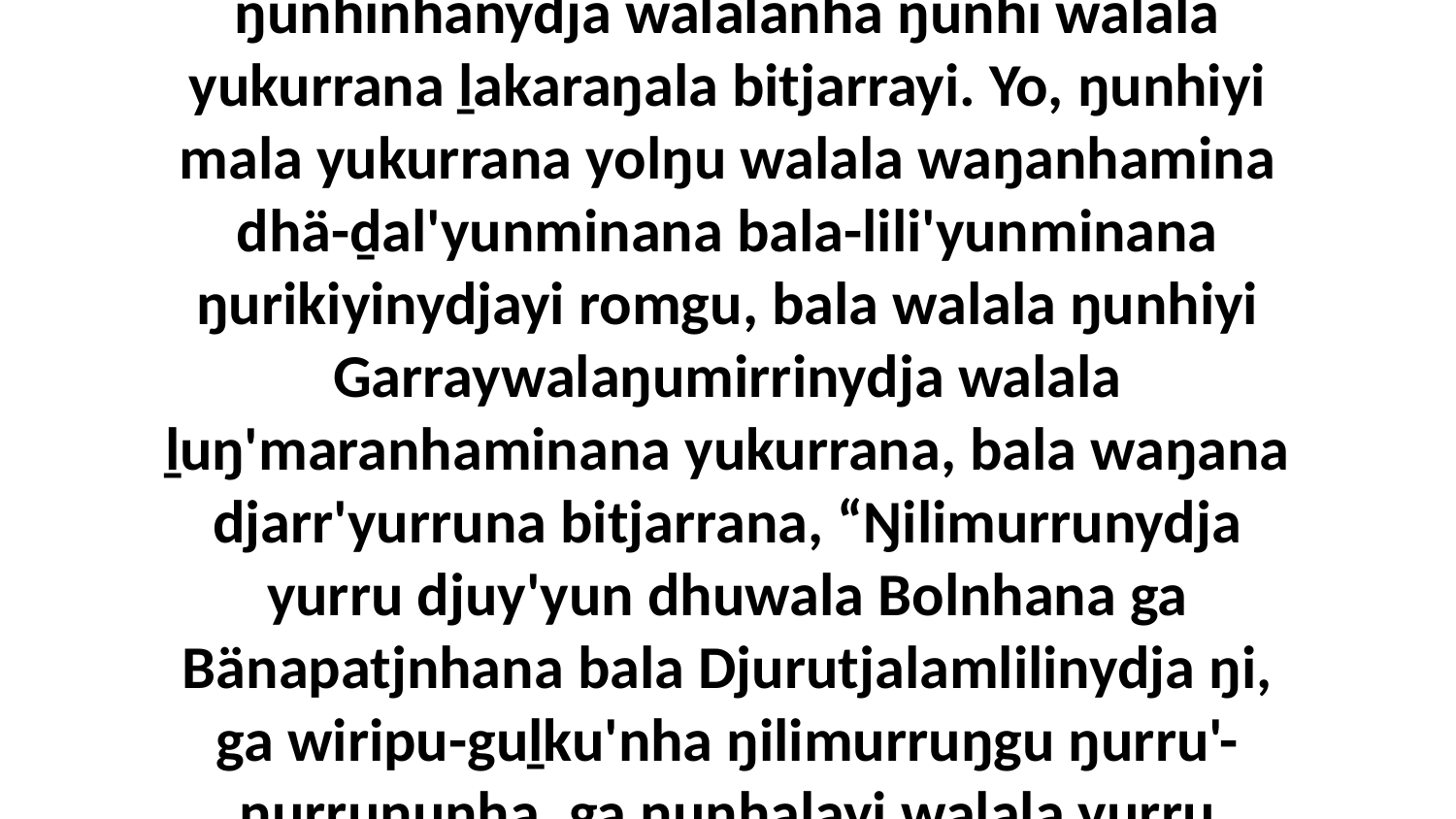

2 Ga maṉḏanydja ŋunhi Bolnydja ga Bänapatjtja wirrkina dhika maḏakarritjthina ŋuriŋi dhärukthu, bala maṉḏa yukurrana waŋananydja wirrkina dhikana ḏälyuna dhärukthu, wuṉḏaŋarryuna wal'ŋu ŋunhinhanydja walalanha ŋunhi walala yukurrana ḻakaraŋala bitjarrayi. Yo, ŋunhiyi mala yukurrana yolŋu walala waŋanhamina dhä-ḏal'yunminana bala-lili'yunminana ŋurikiyinydjayi romgu, bala walala ŋunhiyi Garraywalaŋumirrinydja walala ḻuŋ'maranhaminana yukurrana, bala waŋana djarr'yurruna bitjarrana, “Ŋilimurrunydja yurru djuy'yun dhuwala Bolnhana ga Bänapatjnhana bala Djurutjalamlilinydja ŋi, ga wiripu-guḻku'nha ŋilimurruŋgu ŋurru'-ŋurruŋunha, ga ŋunhalayi walala yurru yukurra waŋanharamirri bo'puyŋuwala walalaŋgala Garraywalaŋumirriwala ga ŋurukala ŋunhi djäkamirriwala walalaŋgala, märr ŋilimurru yurru marŋgithirri ŋuruku ŋunhi yuwalkku wal'ŋu romgu.”